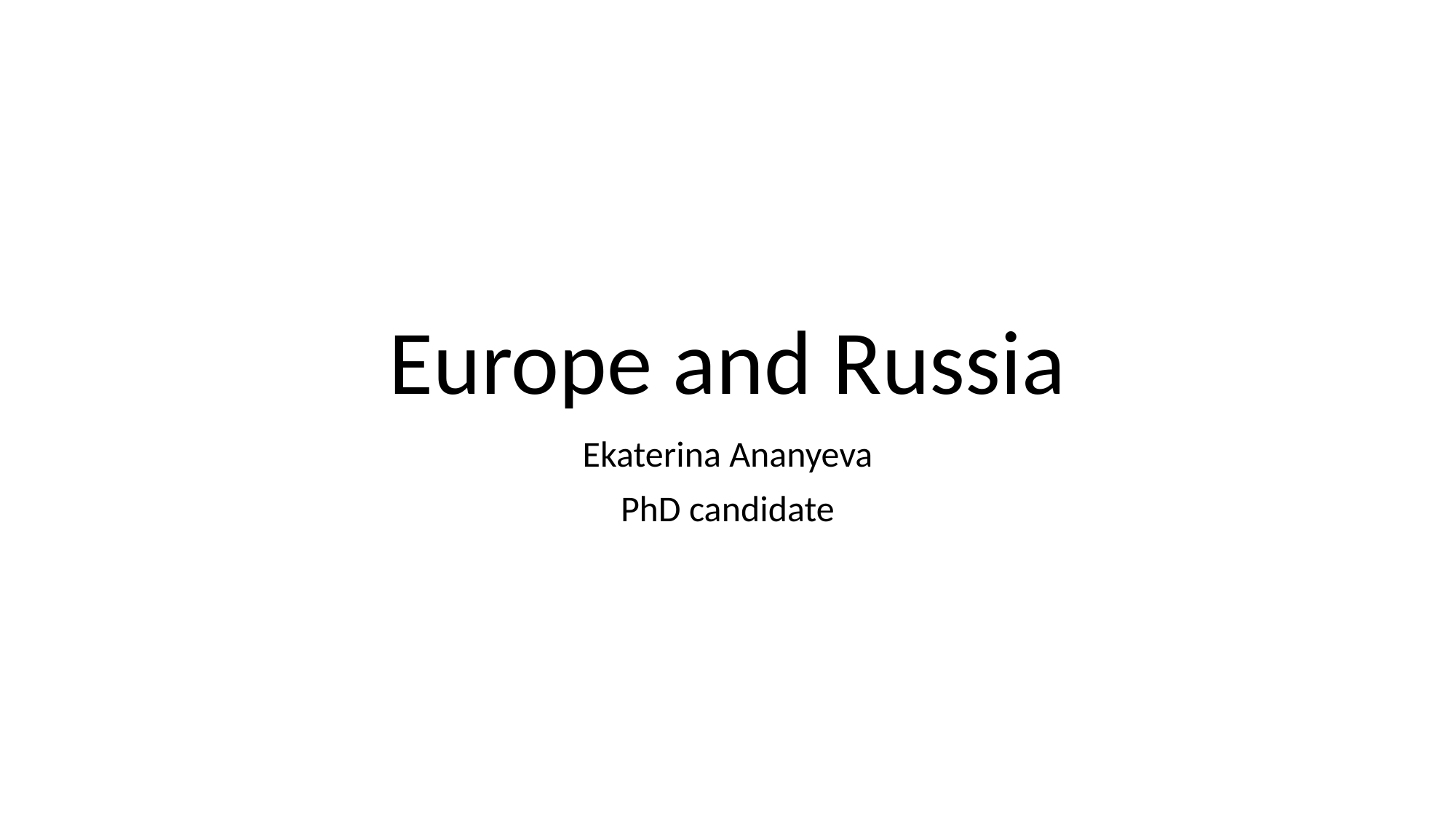

# Europe and Russia
Ekaterina Ananyeva
PhD candidate